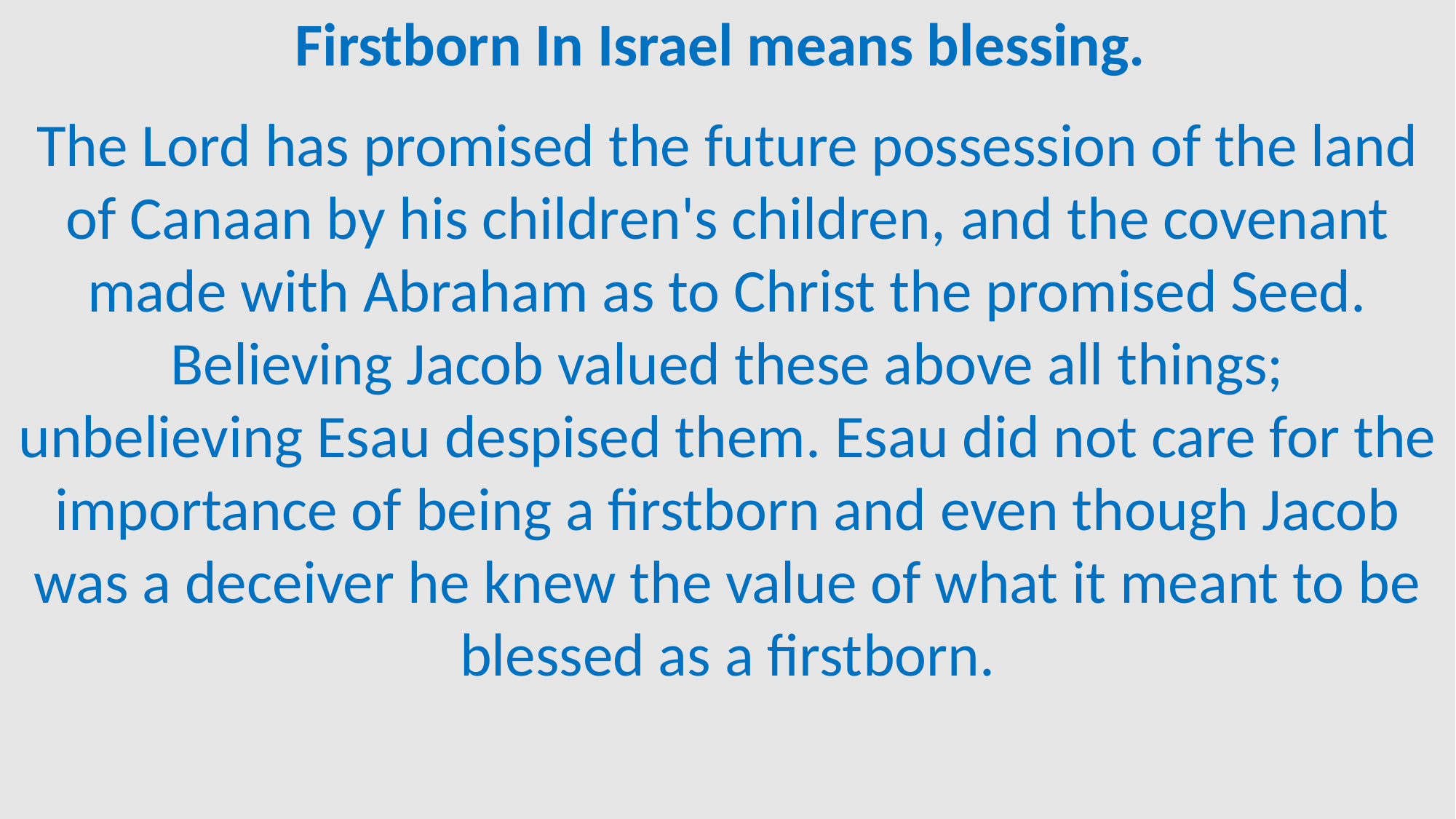

Firstborn In Israel means blessing.
The Lord has promised the future possession of the land of Canaan by his children's children, and the covenant made with Abraham as to Christ the promised Seed. Believing Jacob valued these above all things; unbelieving Esau despised them. Esau did not care for the importance of being a firstborn and even though Jacob was a deceiver he knew the value of what it meant to be blessed as a firstborn.
#